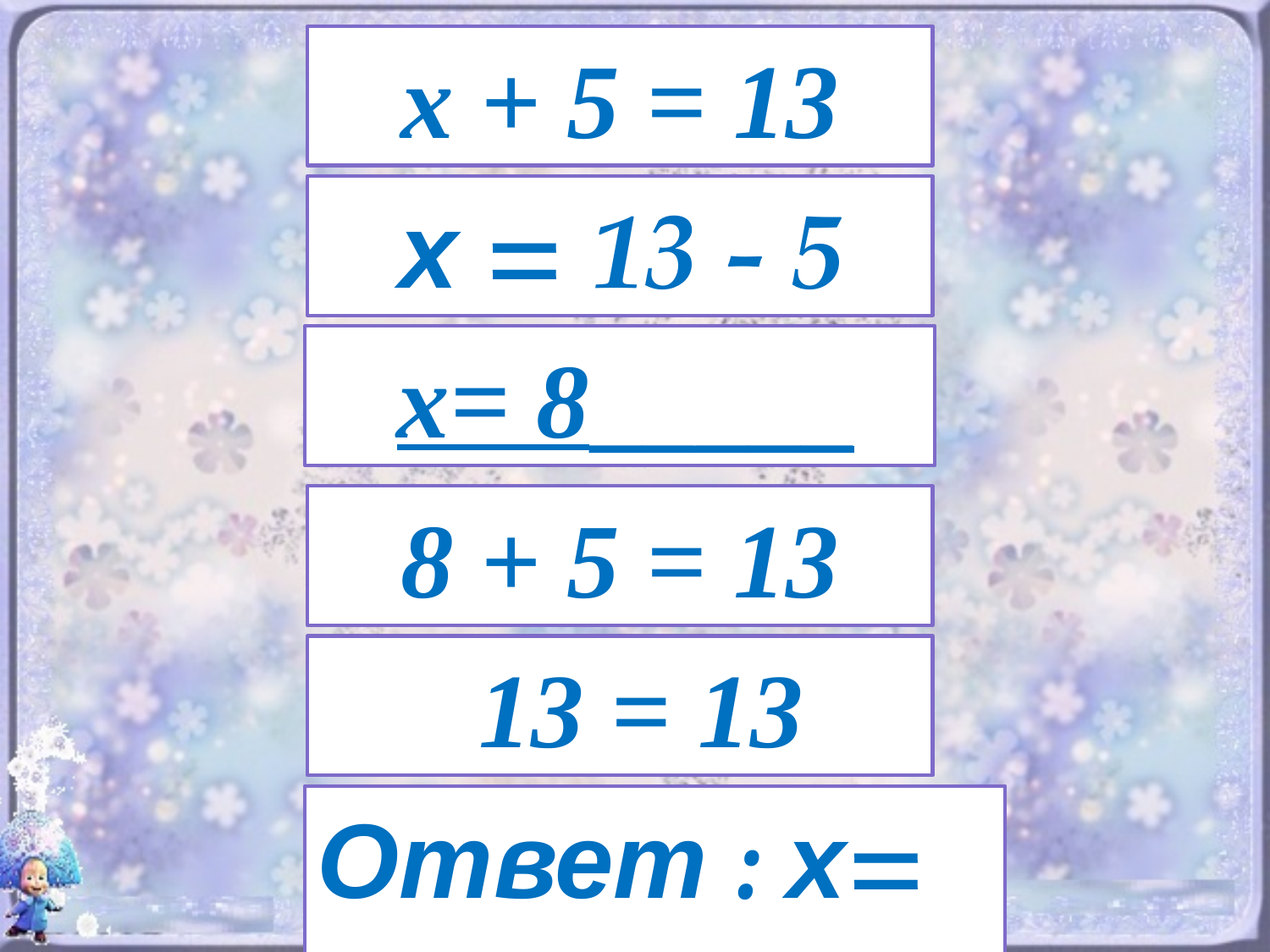

х + 5 = 13
     х = 13 - 5
   x= 8_____
8 + 5 = 13
      13 = 13
Ответ : х= 8